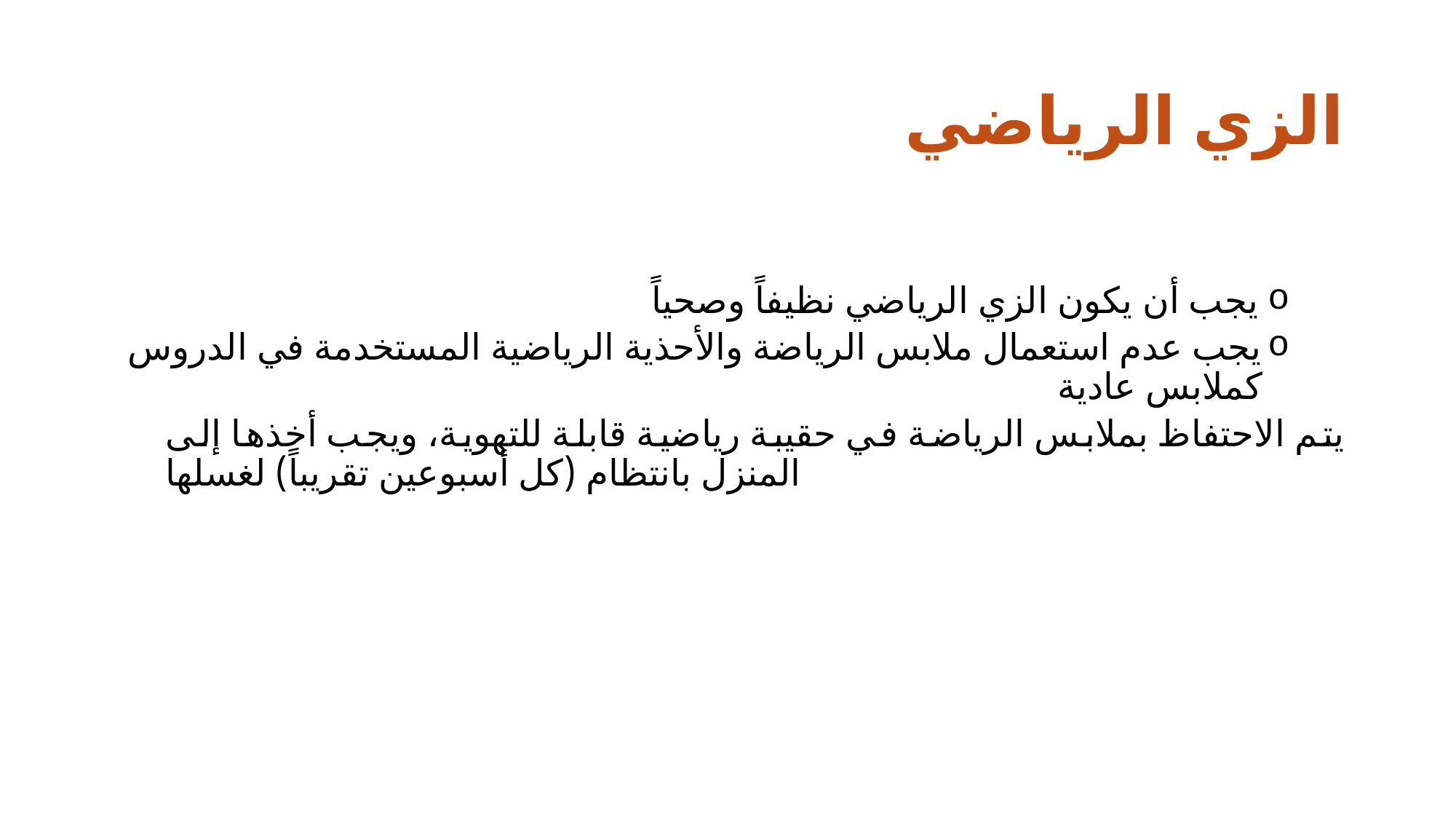

# الزي الرياضي

يجب أن يكون الزي الرياضي نظيفاً وصحياً
يجب عدم استعمال ملابس الرياضة والأحذية الرياضية المستخدمة في الدروس كملابس عادية
يتم الاحتفاظ بملابس الرياضة في حقيبة رياضية قابلة للتهوية، ويجب أخذها إلى المنزل بانتظام (كل أسبوعين تقريباً) لغسلها